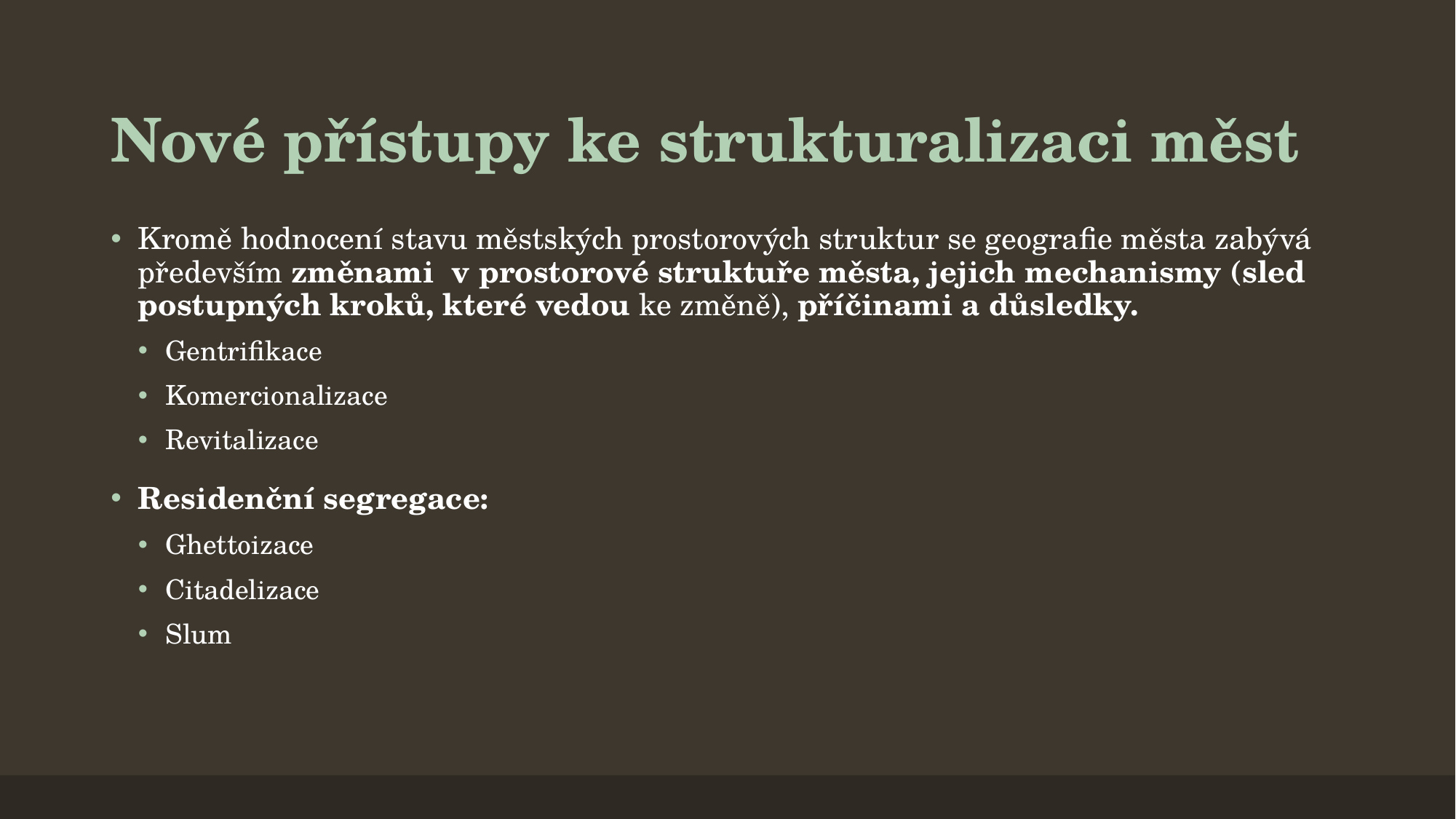

# Nové přístupy ke strukturalizaci měst
Kromě hodnocení stavu městských prostorových struktur se geografie města zabývá především změnami  v prostorové struktuře města, jejich mechanismy (sled postupných kroků, které vedou ke změně), příčinami a důsledky.
Gentrifikace
Komercionalizace
Revitalizace
Residenční segregace:
Ghettoizace
Citadelizace
Slum